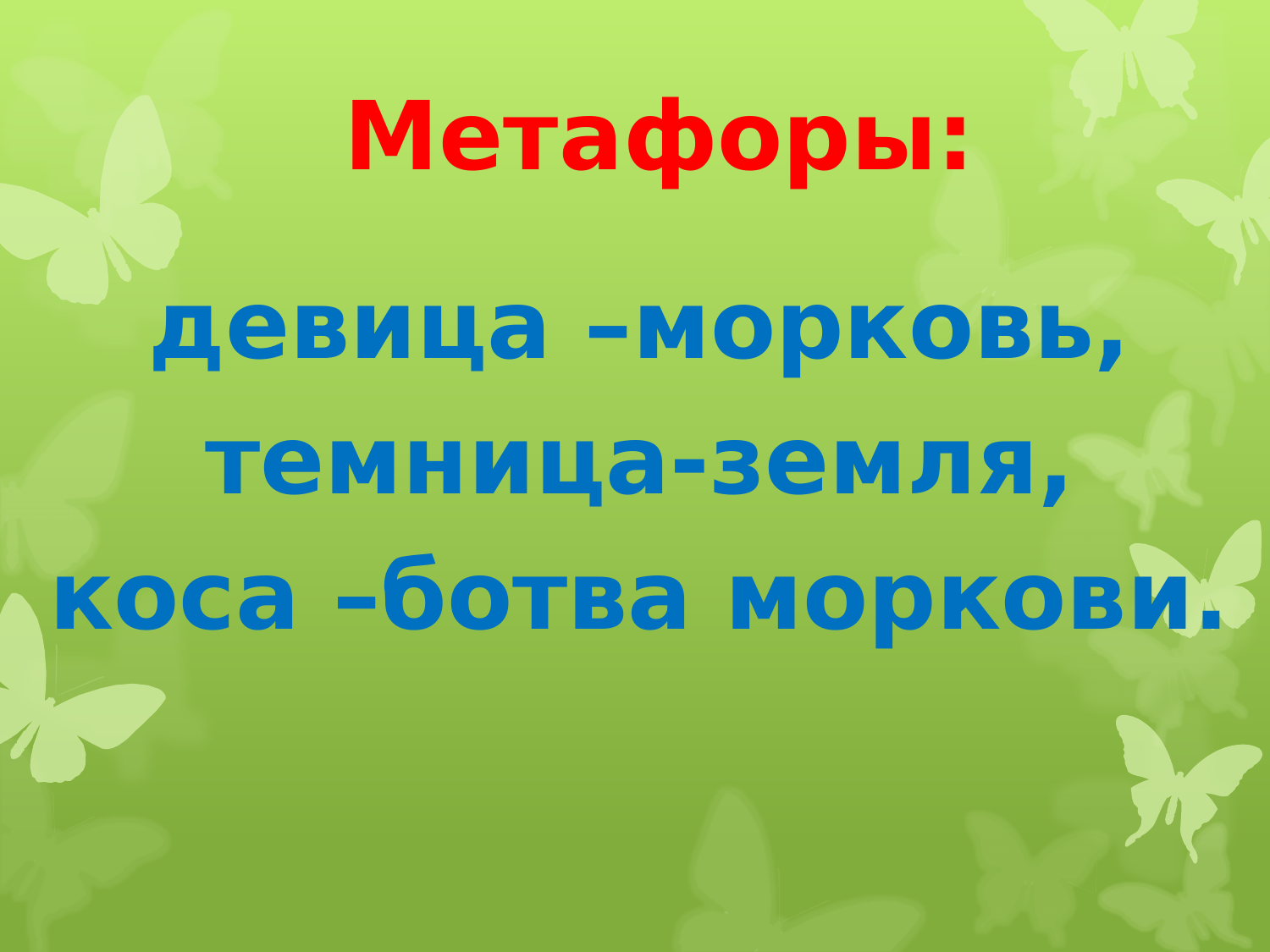

# Метафоры:
девица –морковь,
темница-земля,
коса –ботва моркови.